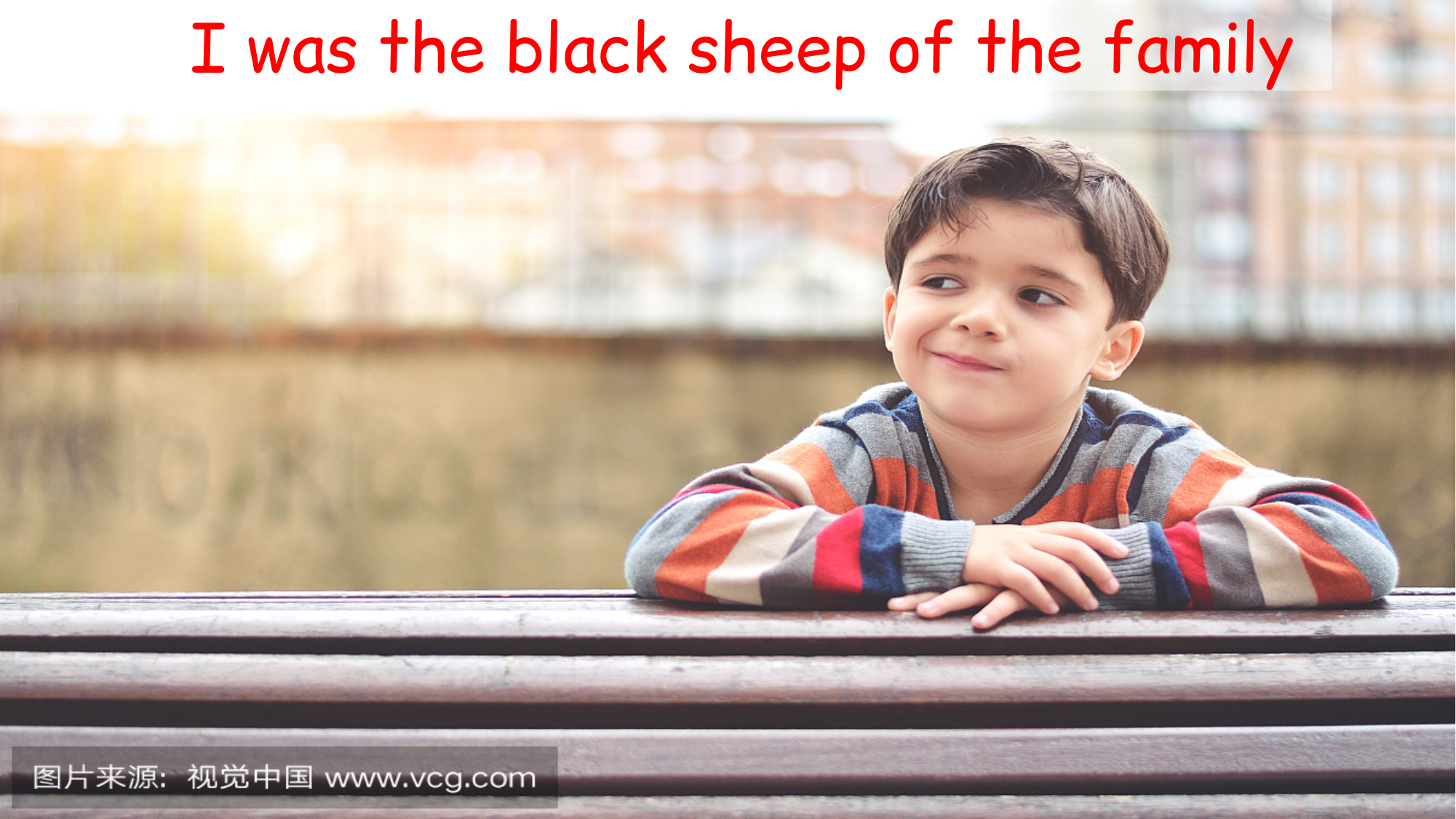

I was the black sheep of the family